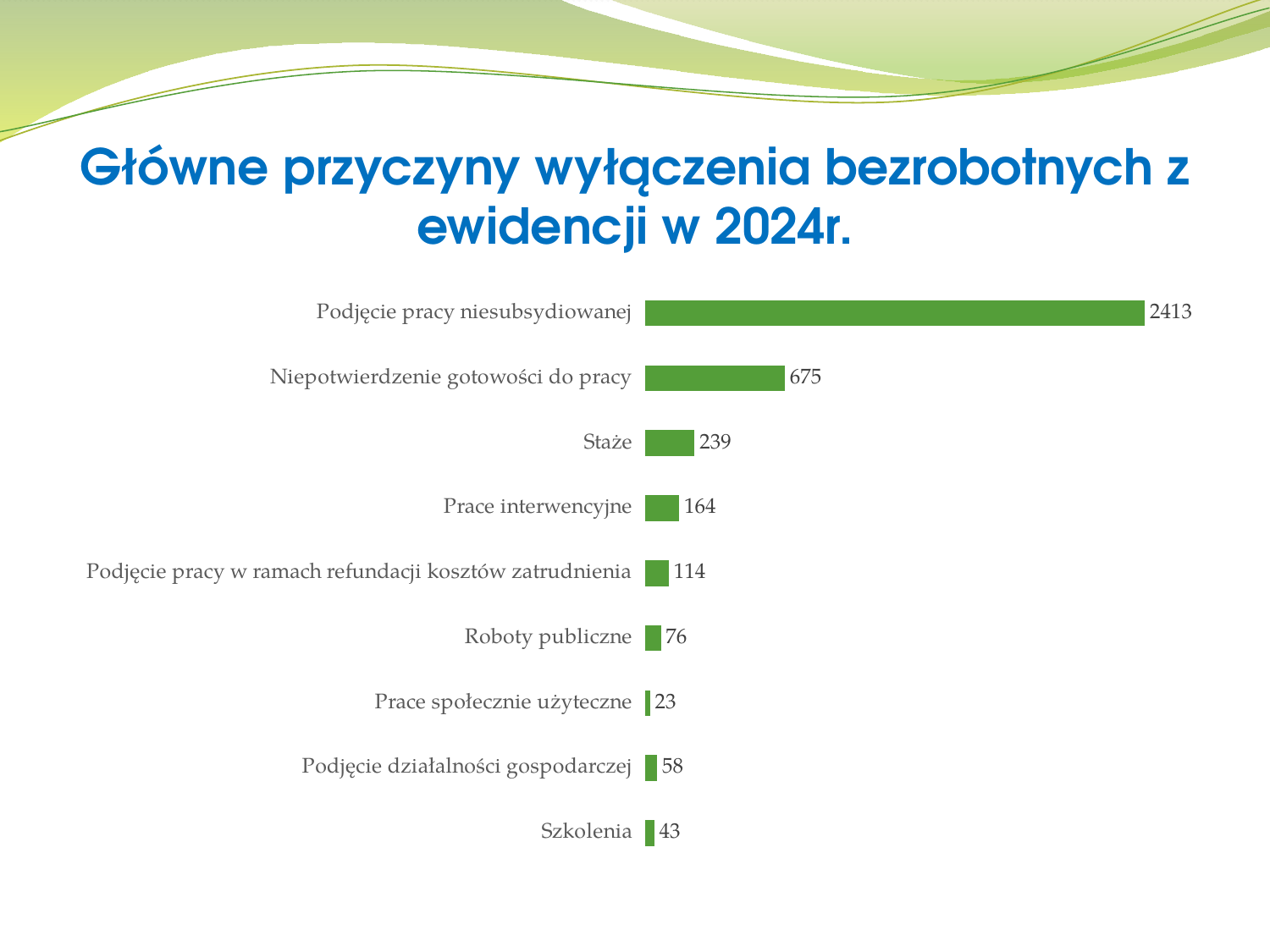

# Główne przyczyny wyłączenia bezrobotnych z ewidencji w 2024r.

### Chart

| Category | Seria 1 |
|---|---|
| Szkolenia | 43.0 |
| Podjęcie działalności gospodarczej | 58.0 |
| Prace społecznie użyteczne | 23.0 |
| Roboty publiczne | 76.0 |
| Podjęcie pracy w ramach refundacji kosztów zatrudnienia | 114.0 |
| Prace interwencyjne | 164.0 |
| Staże | 239.0 |
| Niepotwierdzenie gotowości do pracy | 675.0 |
| Podjęcie pracy niesubsydiowanej | 2413.0 |